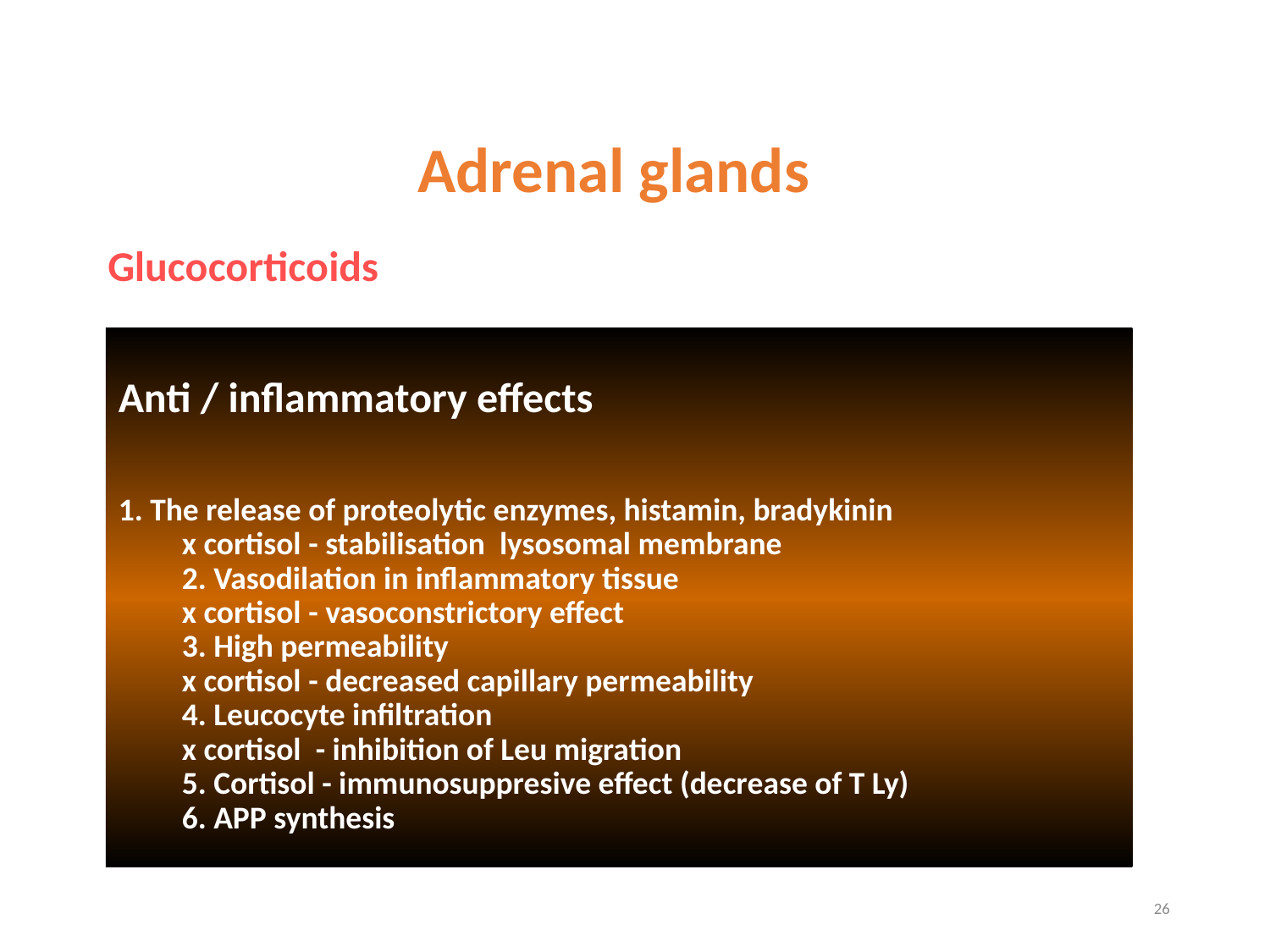

Adrenal glands
Glucocorticoids
Anti / inflammatory effects

1. The release of proteolytic enzymes, histamin, bradykinin
x cortisol - stabilisation  lysosomal membrane
2. Vasodilation in inflammatory tissue
x cortisol - vasoconstrictory effect
3. High permeability
x cortisol - decreased capillary permeability
4. Leucocyte infiltration
x cortisol  - inhibition of Leu migration
5. Cortisol - immunosuppresive effect (decrease of T Ly)
6. APP synthesis
26